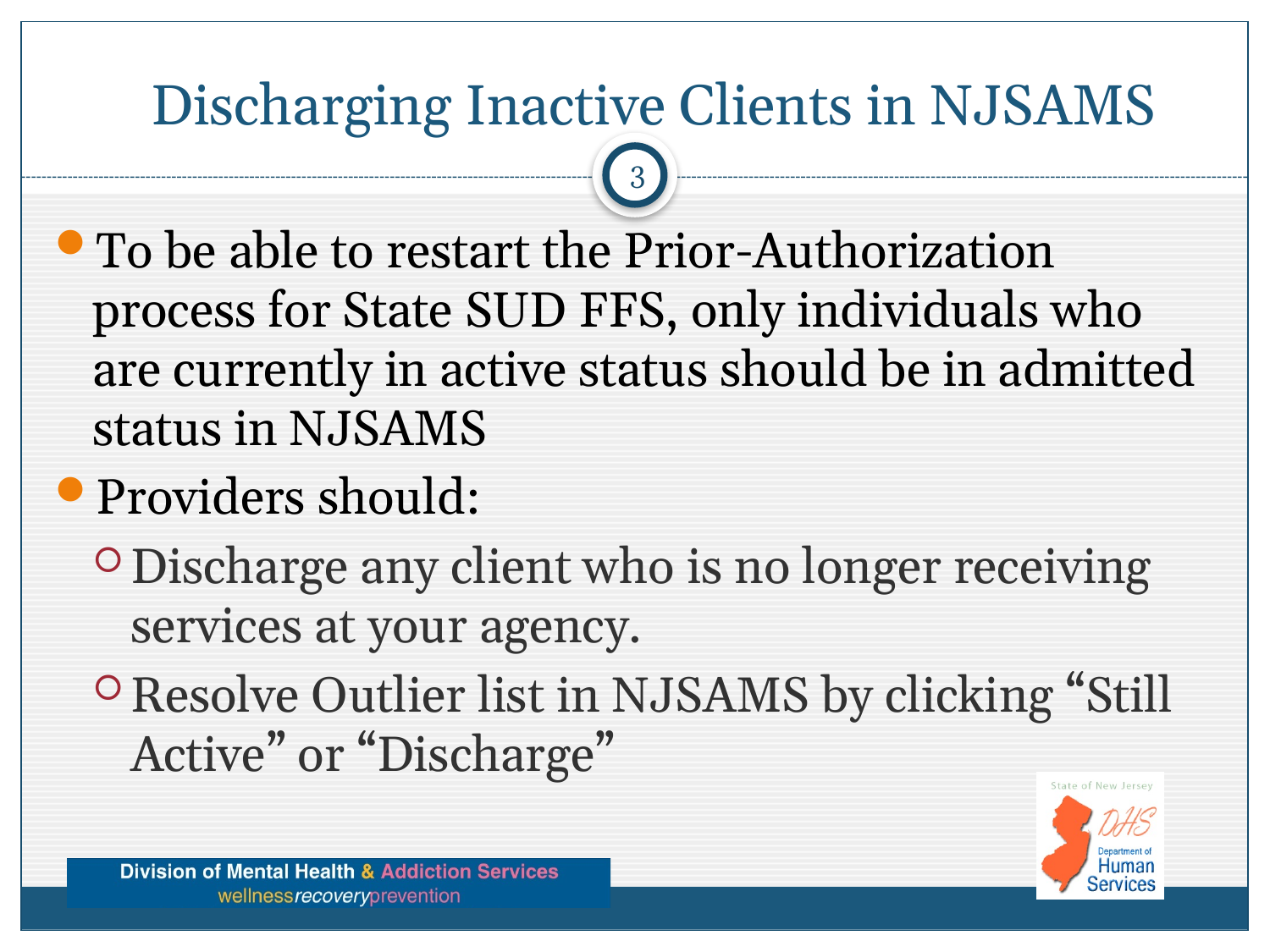

# Discharging Inactive Clients in NJSAMS
3
To be able to restart the Prior-Authorization process for State SUD FFS, only individuals who are currently in active status should be in admitted status in NJSAMS
Providers should:
Discharge any client who is no longer receiving services at your agency.
Resolve Outlier list in NJSAMS by clicking “Still Active” or “Discharge”